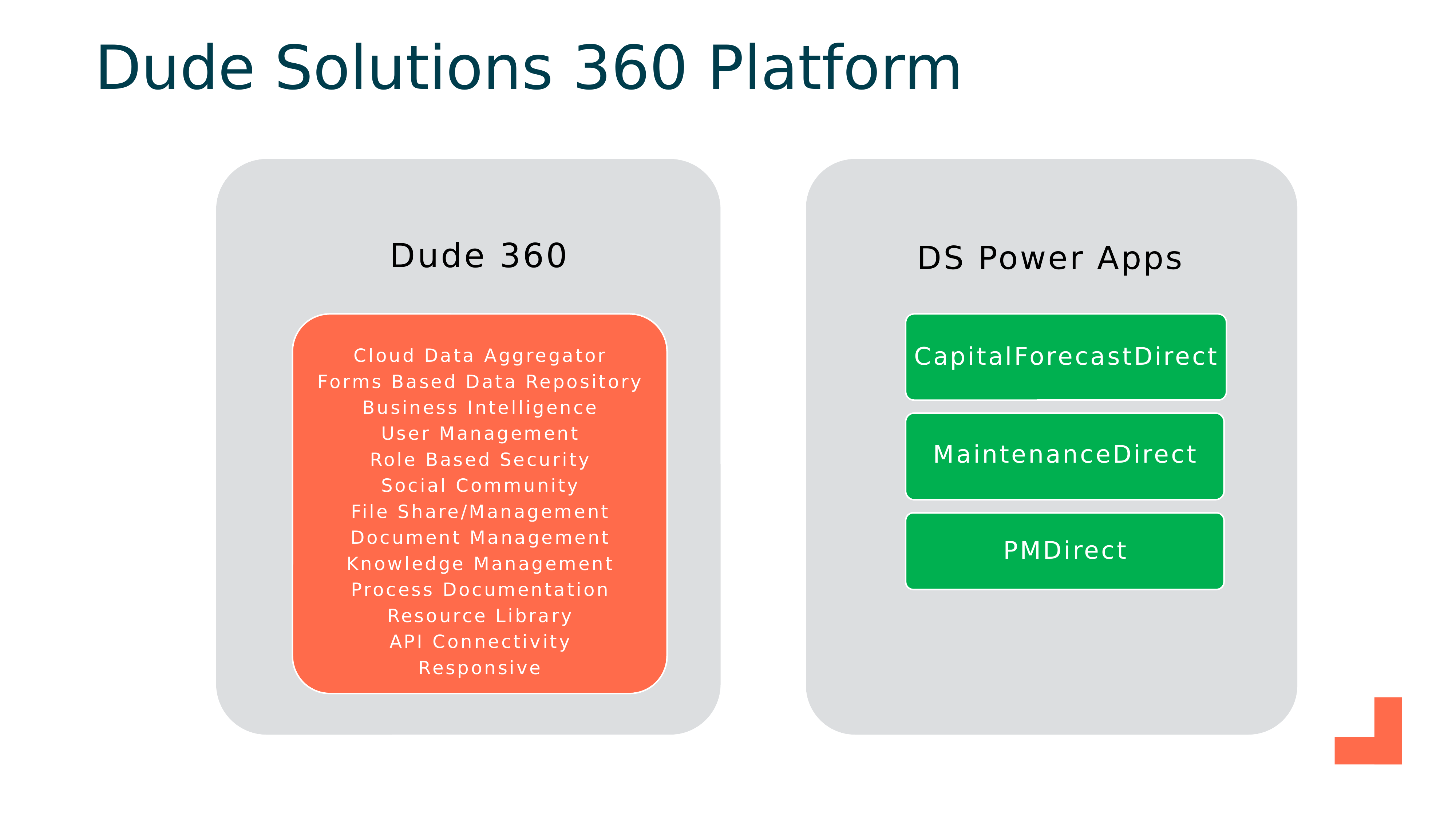

# Dude Solutions 360 Platform

Dude 360

DS Power Apps

Cloud Data Aggregator
Forms Based Data Repository
Business Intelligence
User Management
Role Based Security
Social Community
File Share/Management
Document Management
Knowledge Management
Process Documentation
Resource Library
API Connectivity
Responsive

CapitalForecastDirect

MaintenanceDirect

PMDirect